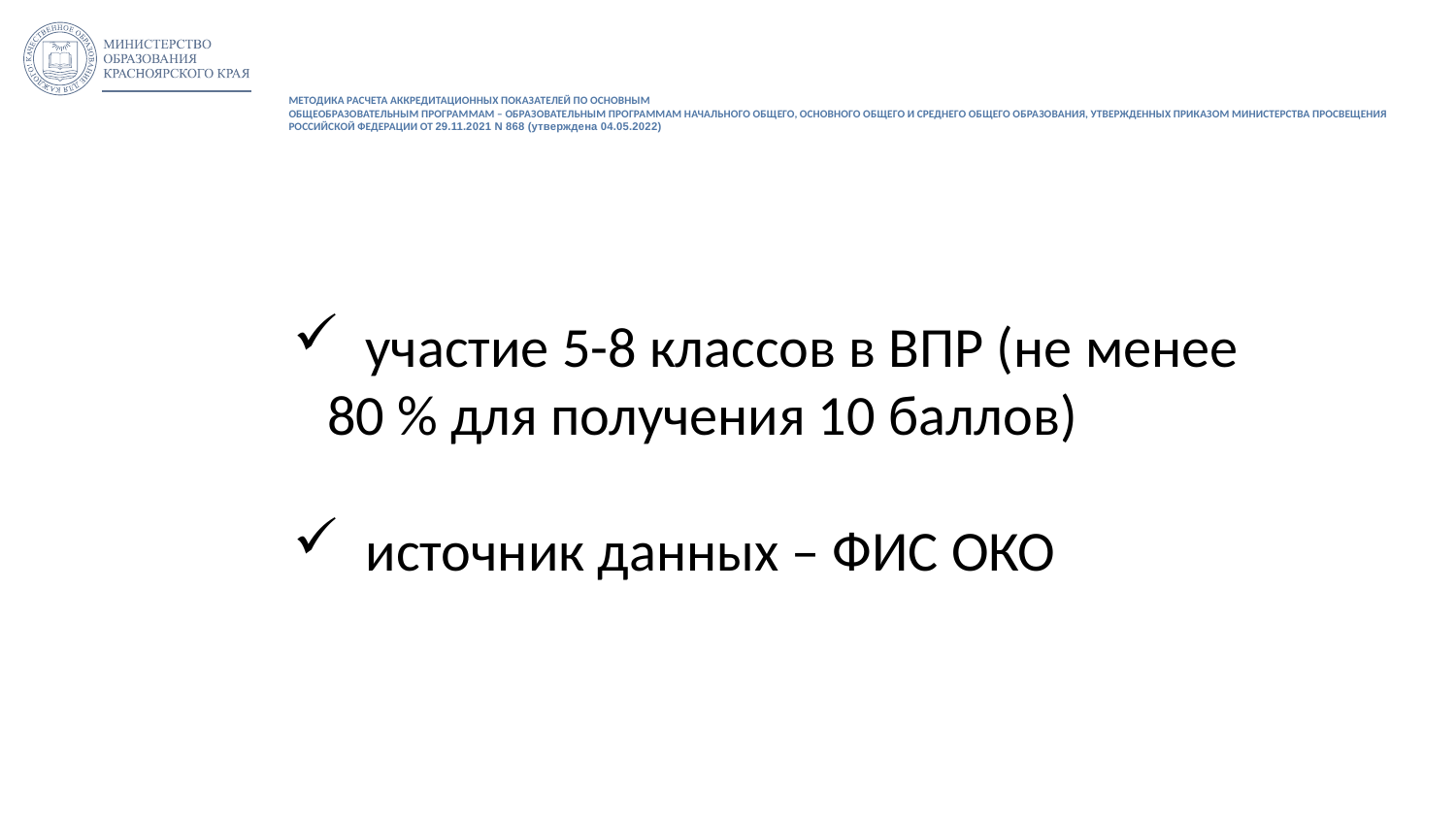

# МЕТОДИКА РАСЧЕТА АККРЕДИТАЦИОННЫХ ПОКАЗАТЕЛЕЙ ПО ОСНОВНЫМ ОБЩЕОБРАЗОВАТЕЛЬНЫМ ПРОГРАММАМ – ОБРАЗОВАТЕЛЬНЫМ ПРОГРАММАМ НАЧАЛЬНОГО ОБЩЕГО, ОСНОВНОГО ОБЩЕГО И СРЕДНЕГО ОБЩЕГО ОБРАЗОВАНИЯ, УТВЕРЖДЕННЫХ ПРИКАЗОМ МИНИСТЕРСТВА ПРОСВЕЩЕНИЯ РОССИЙСКОЙ ФЕДЕРАЦИИ ОТ 29.11.2021 N 868 (утверждена 04.05.2022)
  участие 5-8 классов в ВПР (не менее 80 % для получения 10 баллов)

  источник данных – ФИС ОКО